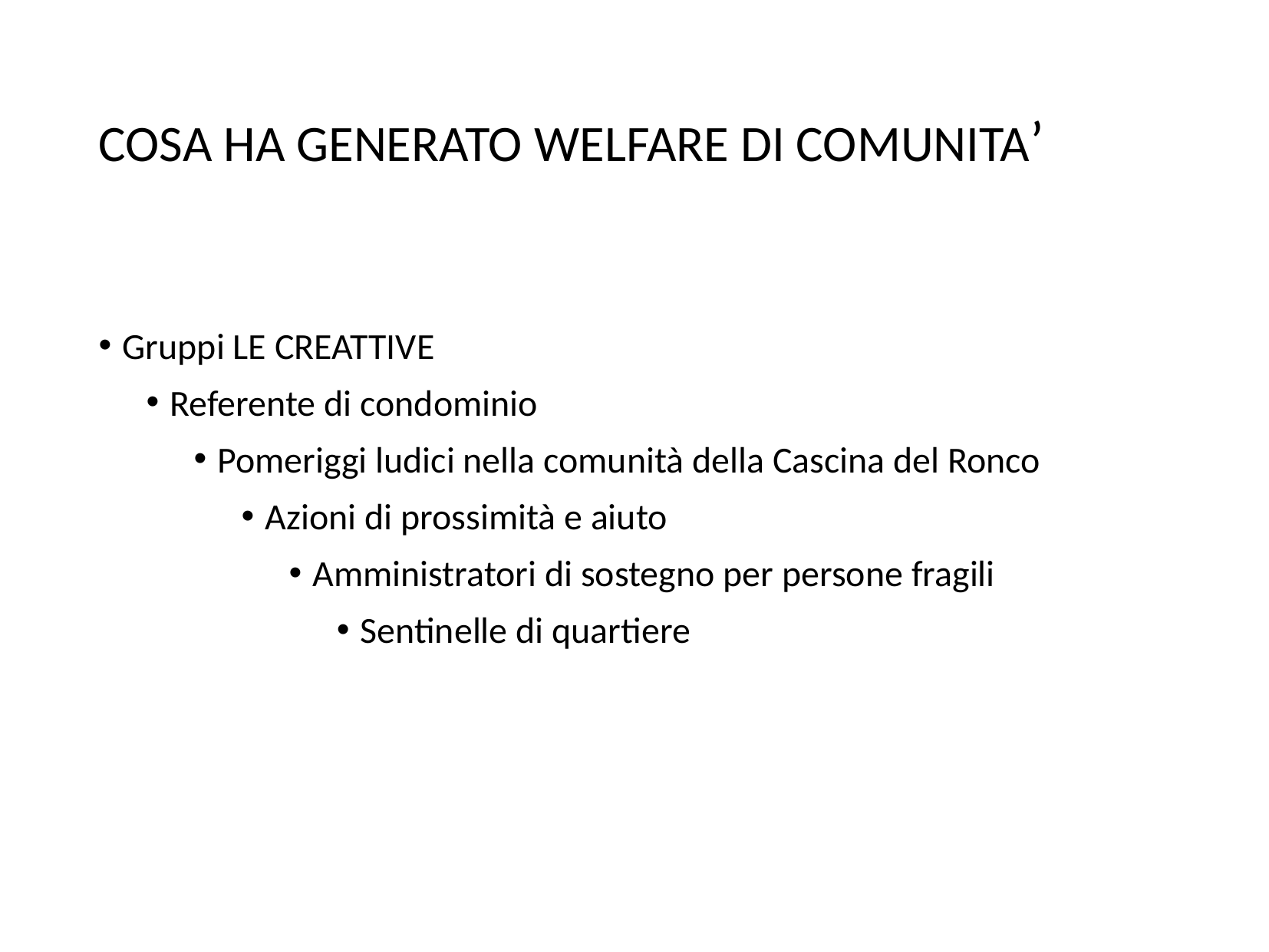

# COSA HA GENERATO WELFARE DI COMUNITA’

Gruppi LE CREATTIVE
Referente di condominio
Pomeriggi ludici nella comunità della Cascina del Ronco
Azioni di prossimità e aiuto
Amministratori di sostegno per persone fragili
Sentinelle di quartiere